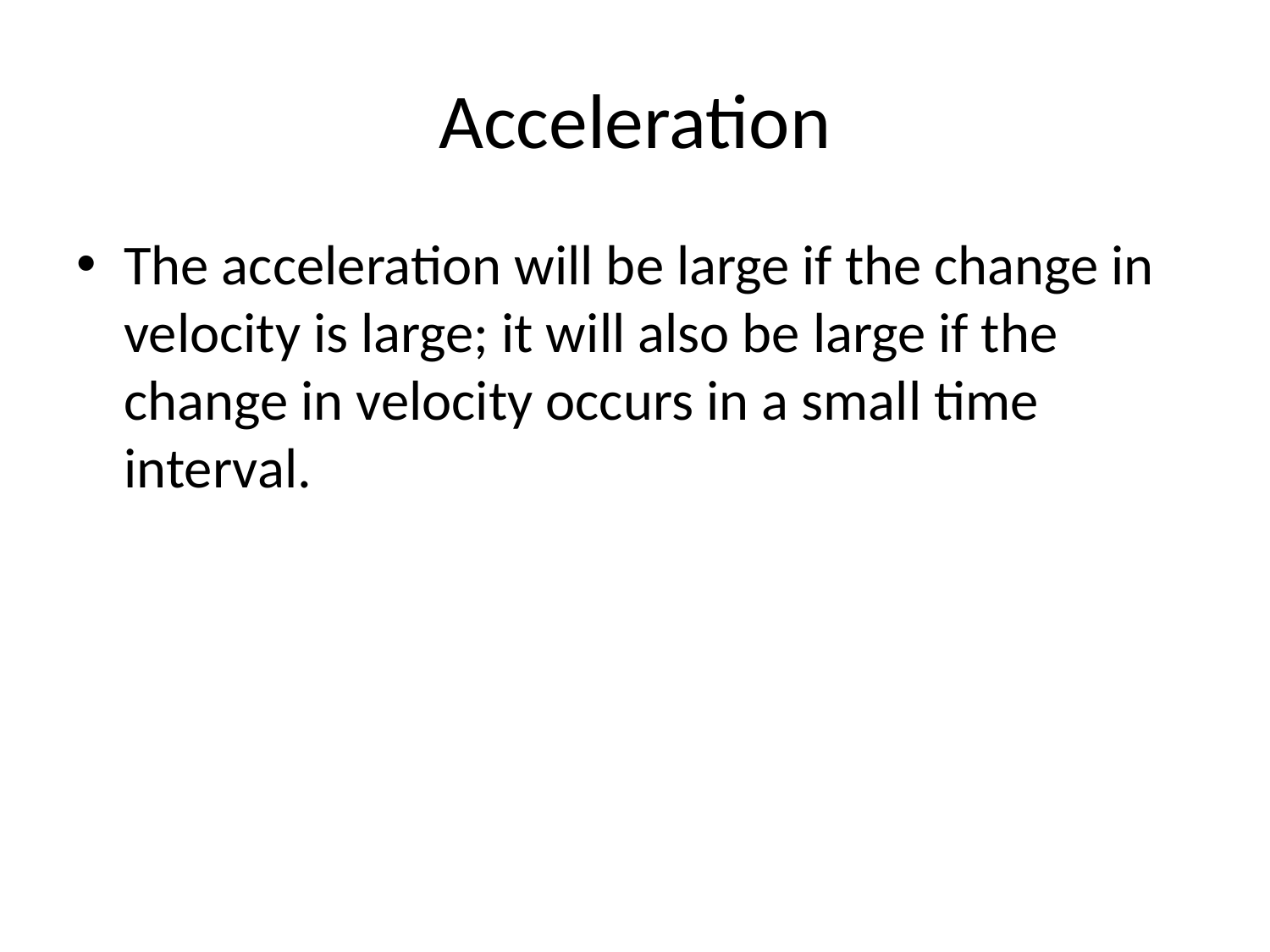

# Acceleration
The acceleration will be large if the change in velocity is large; it will also be large if the change in velocity occurs in a small time interval.